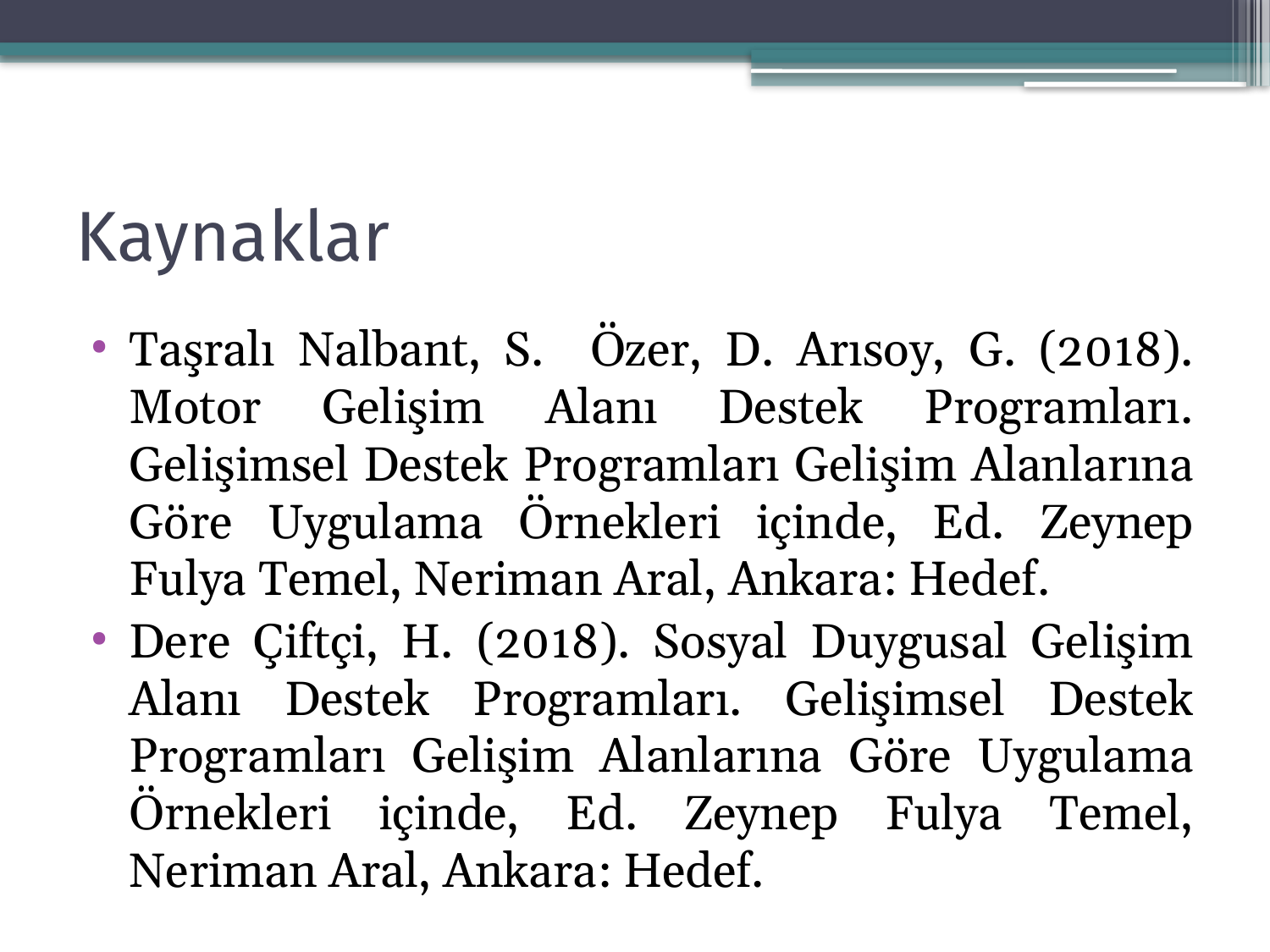

# Kaynaklar
Taşralı Nalbant, S.  Özer, D. Arısoy, G. (2018). Motor Gelişim Alanı Destek Programları. Gelişimsel Destek Programları Gelişim Alanlarına Göre Uygulama Örnekleri içinde, Ed. Zeynep Fulya Temel, Neriman Aral, Ankara: Hedef.
Dere Çiftçi, H. (2018). Sosyal Duygusal Gelişim Alanı Destek Programları. Gelişimsel Destek Programları Gelişim Alanlarına Göre Uygulama Örnekleri içinde, Ed. Zeynep Fulya Temel, Neriman Aral, Ankara: Hedef.